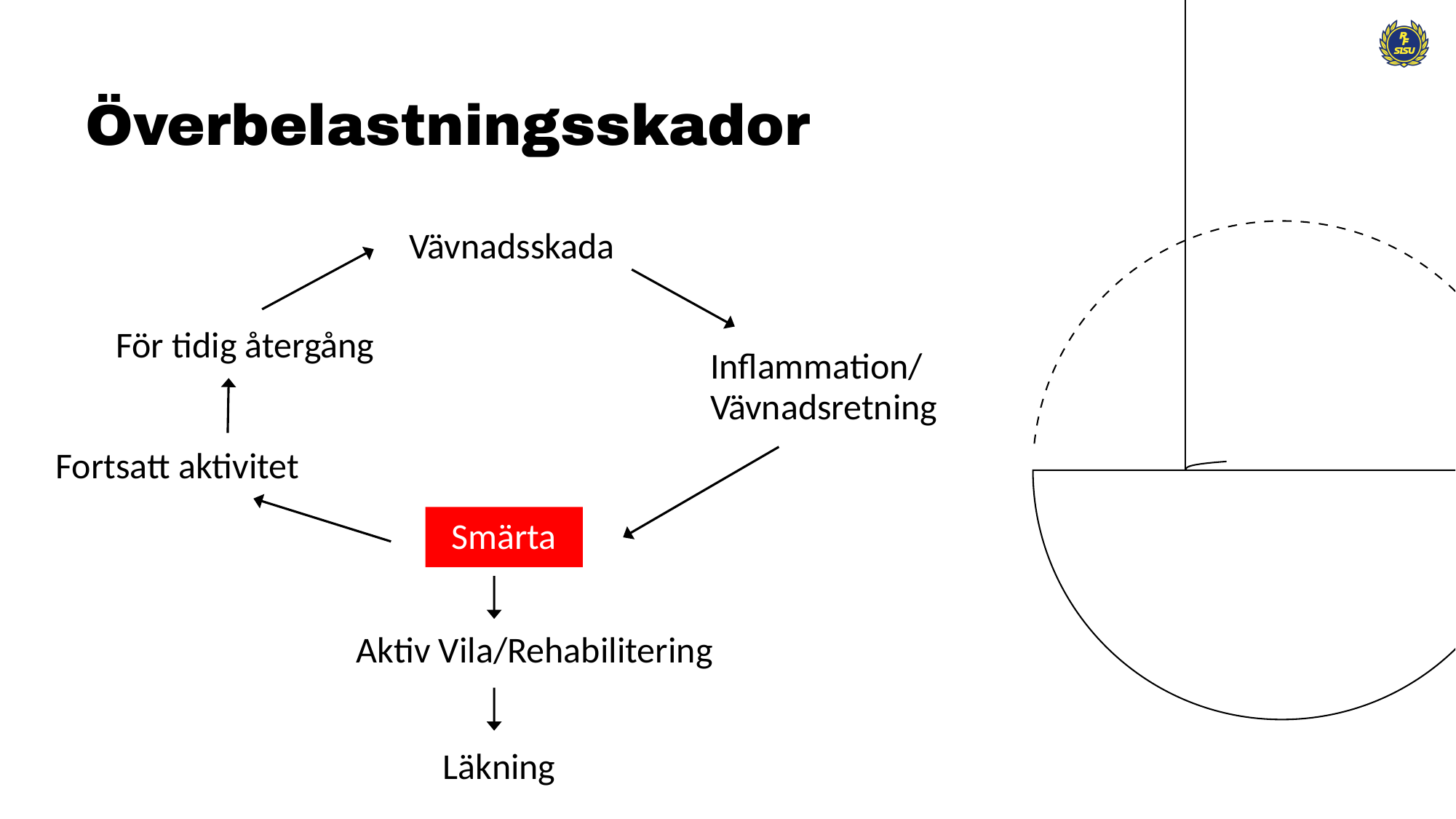

# Överbelastningsskador
Vävnadsskada

För tidig återgång
Inflammation/
Vävnadsretning

Fortsatt aktivitet

Smärta

Aktiv Vila/Rehabilitering

Läkning